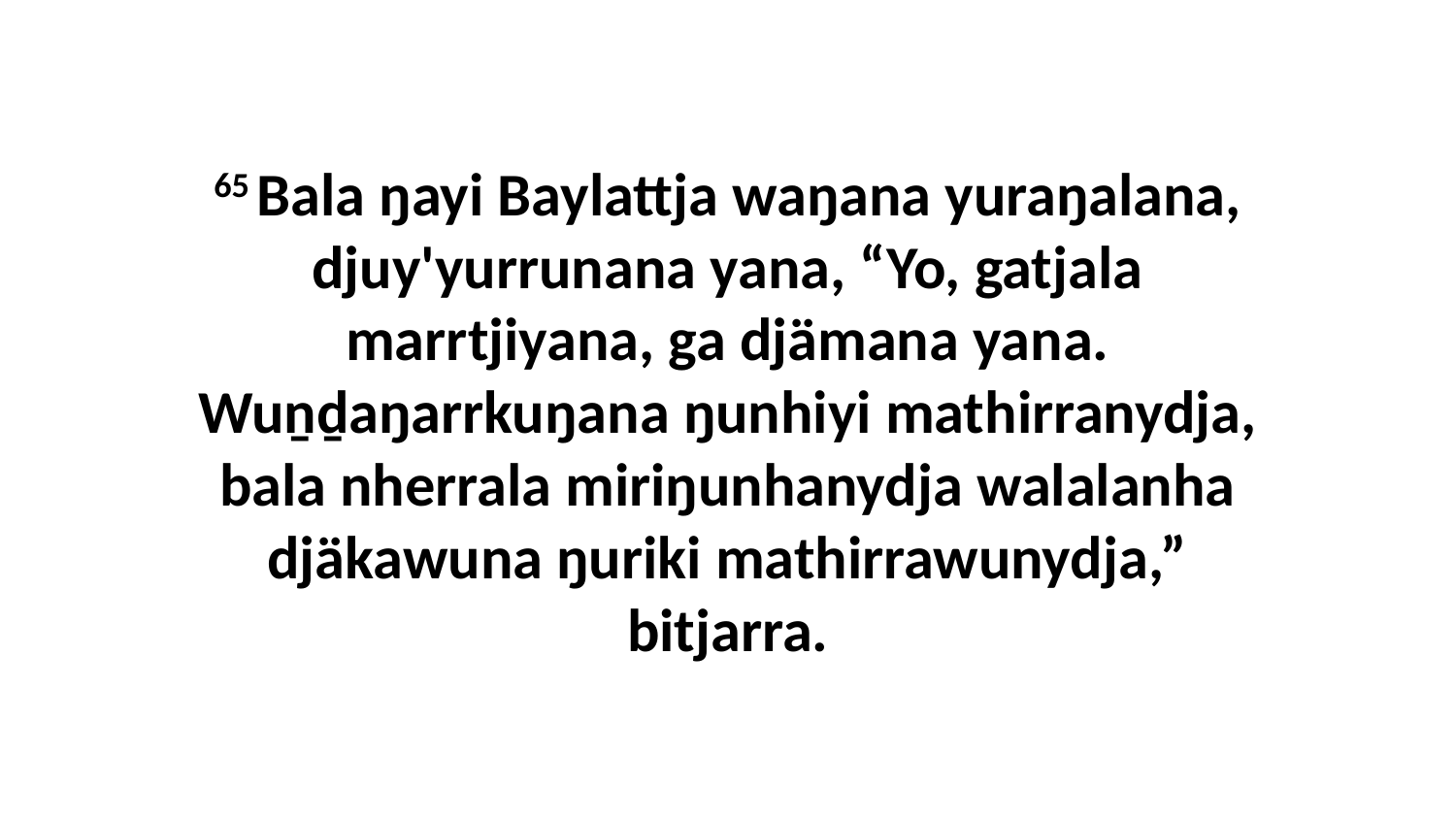

65 Bala ŋayi Baylattja waŋana yuraŋalana, djuy'yurrunana yana, “Yo, gatjala marrtjiyana, ga djämana yana. Wuṉḏaŋarrkuŋana ŋunhiyi mathirranydja, bala nherrala miriŋunhanydja walalanha djäkawuna ŋuriki mathirrawunydja,” bitjarra.